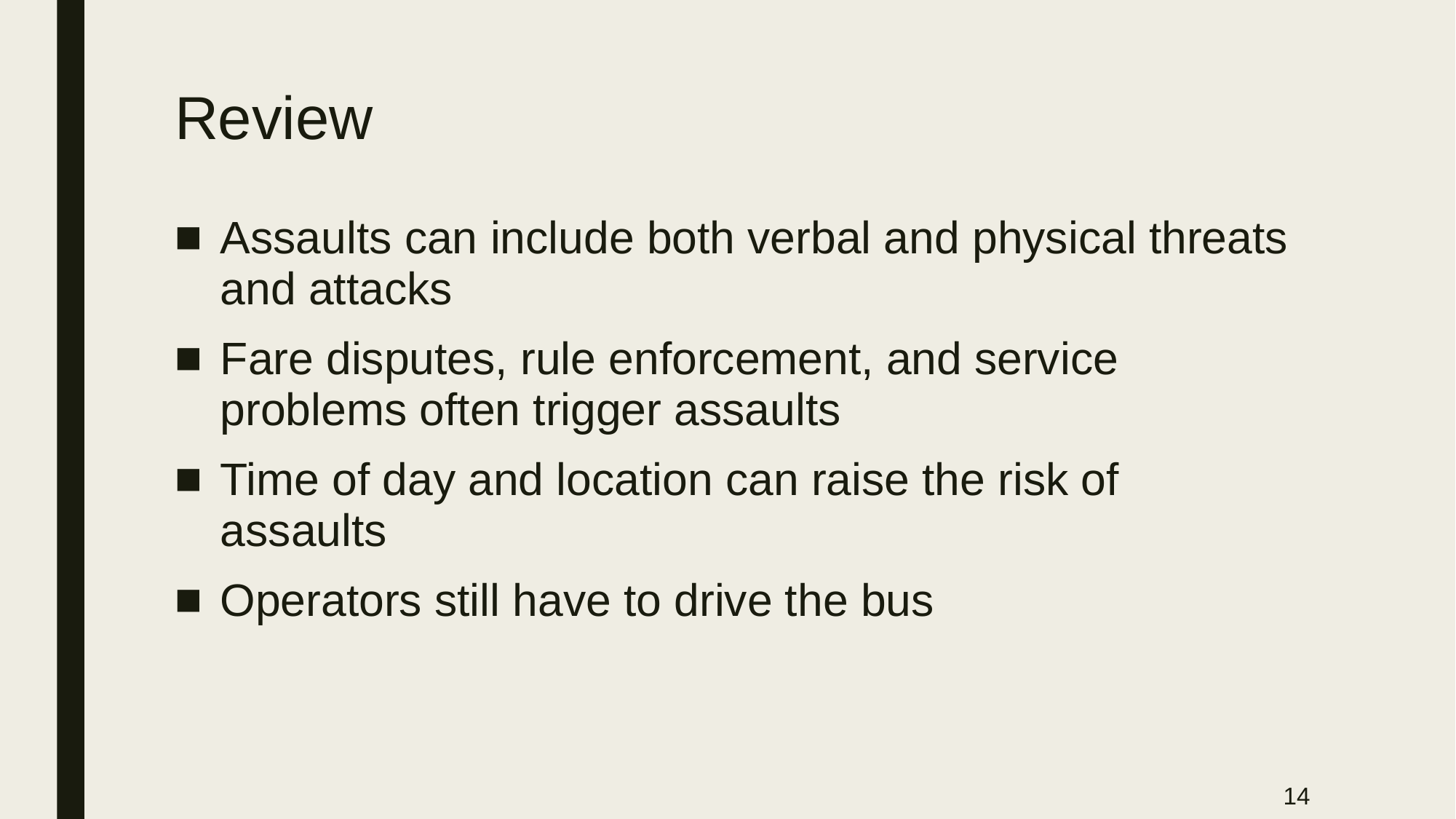

# Review
Assaults can include both verbal and physical threats and attacks
Fare disputes, rule enforcement, and service problems often trigger assaults
Time of day and location can raise the risk of assaults
Operators still have to drive the bus
14